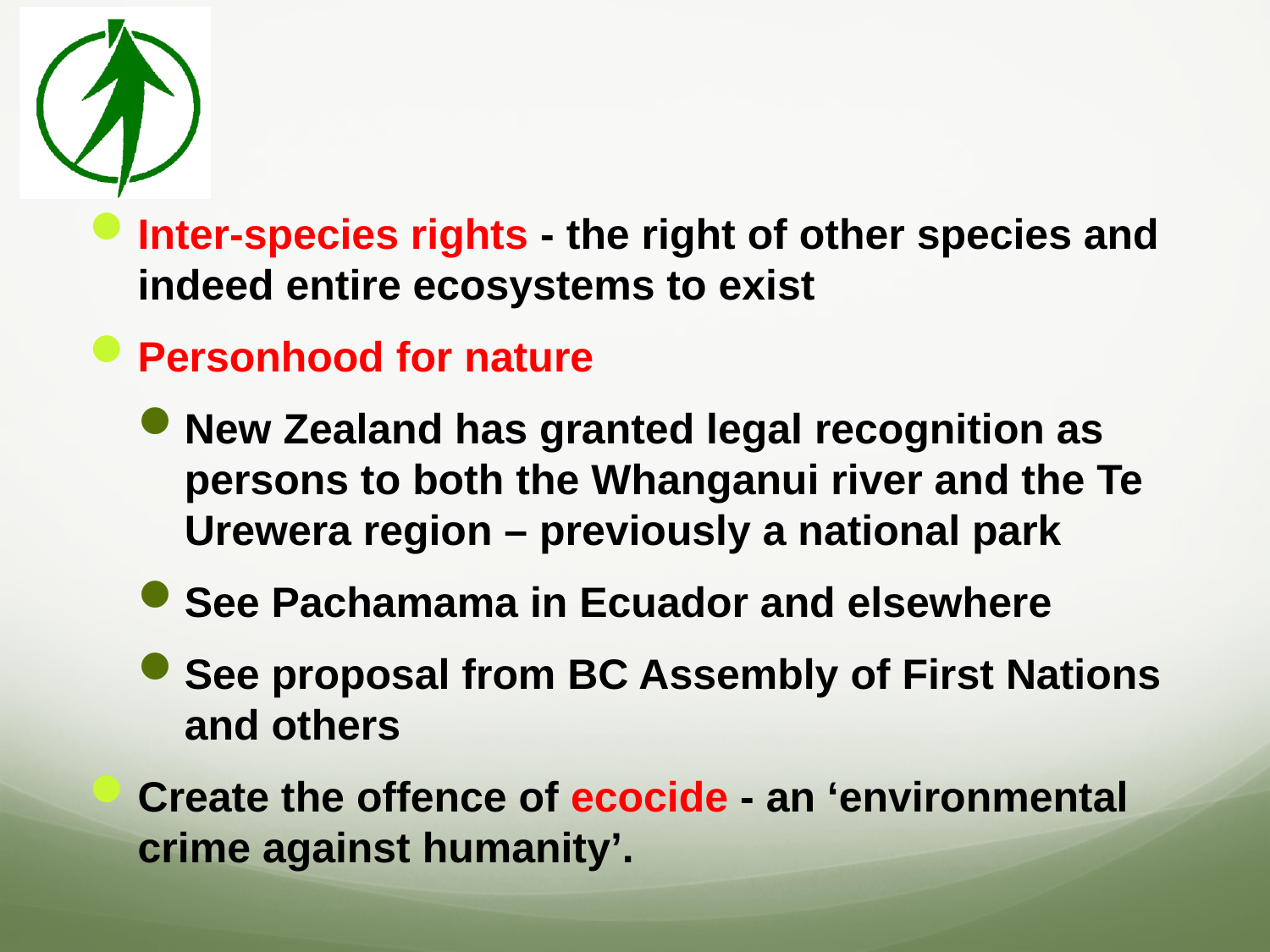

#
Inter-species rights - the right of other species and indeed entire ecosystems to exist
Personhood for nature
New Zealand has granted legal recognition as persons to both the Whanganui river and the Te Urewera region – previously a national park
See Pachamama in Ecuador and elsewhere
See proposal from BC Assembly of First Nations and others
Create the offence of ecocide - an ‘environmental crime against humanity’.